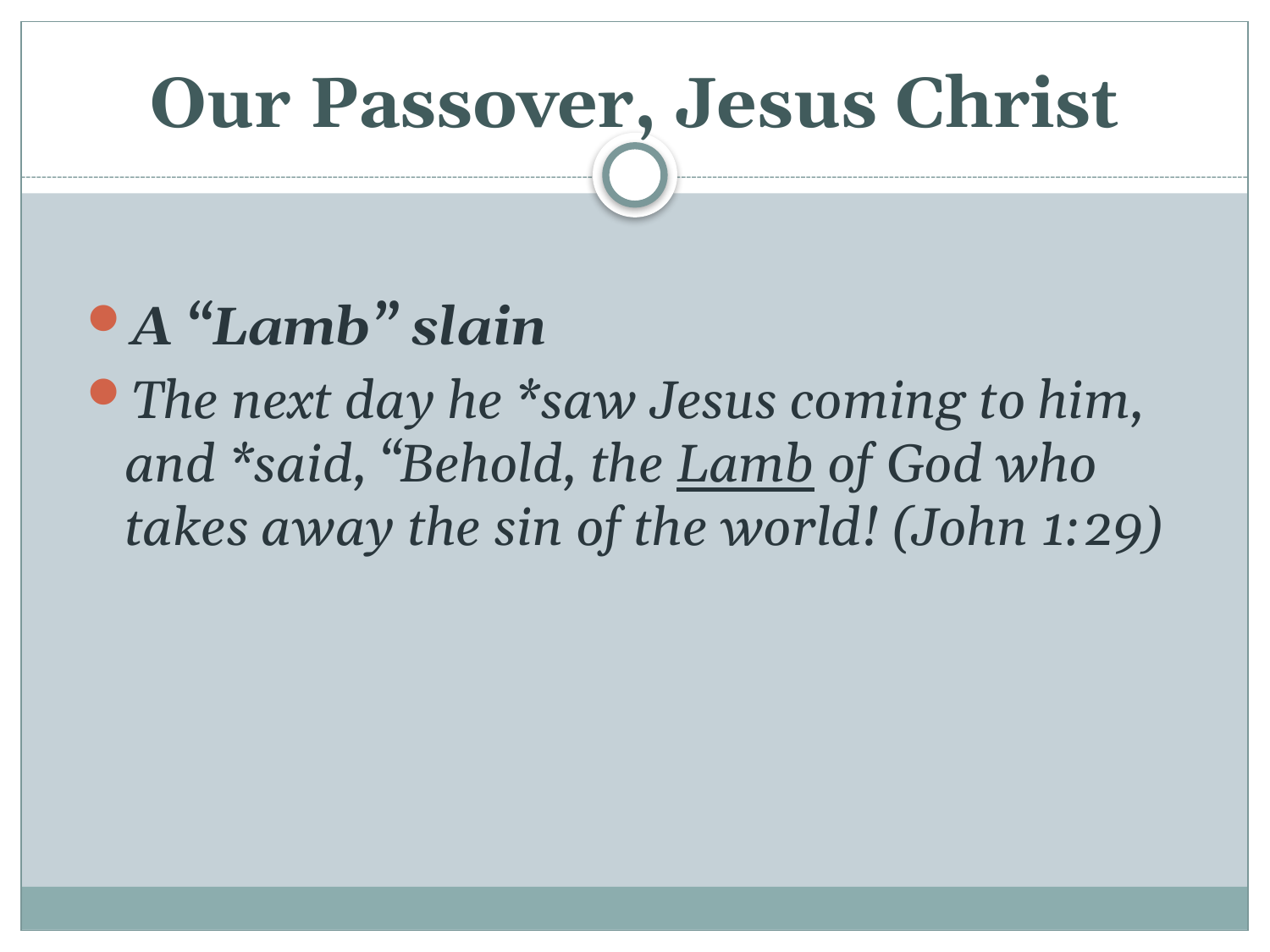

# Our Passover, Jesus Christ
A “Lamb” slain
The next day he *saw Jesus coming to him, and *said, “Behold, the Lamb of God who takes away the sin of the world! (John 1:29)